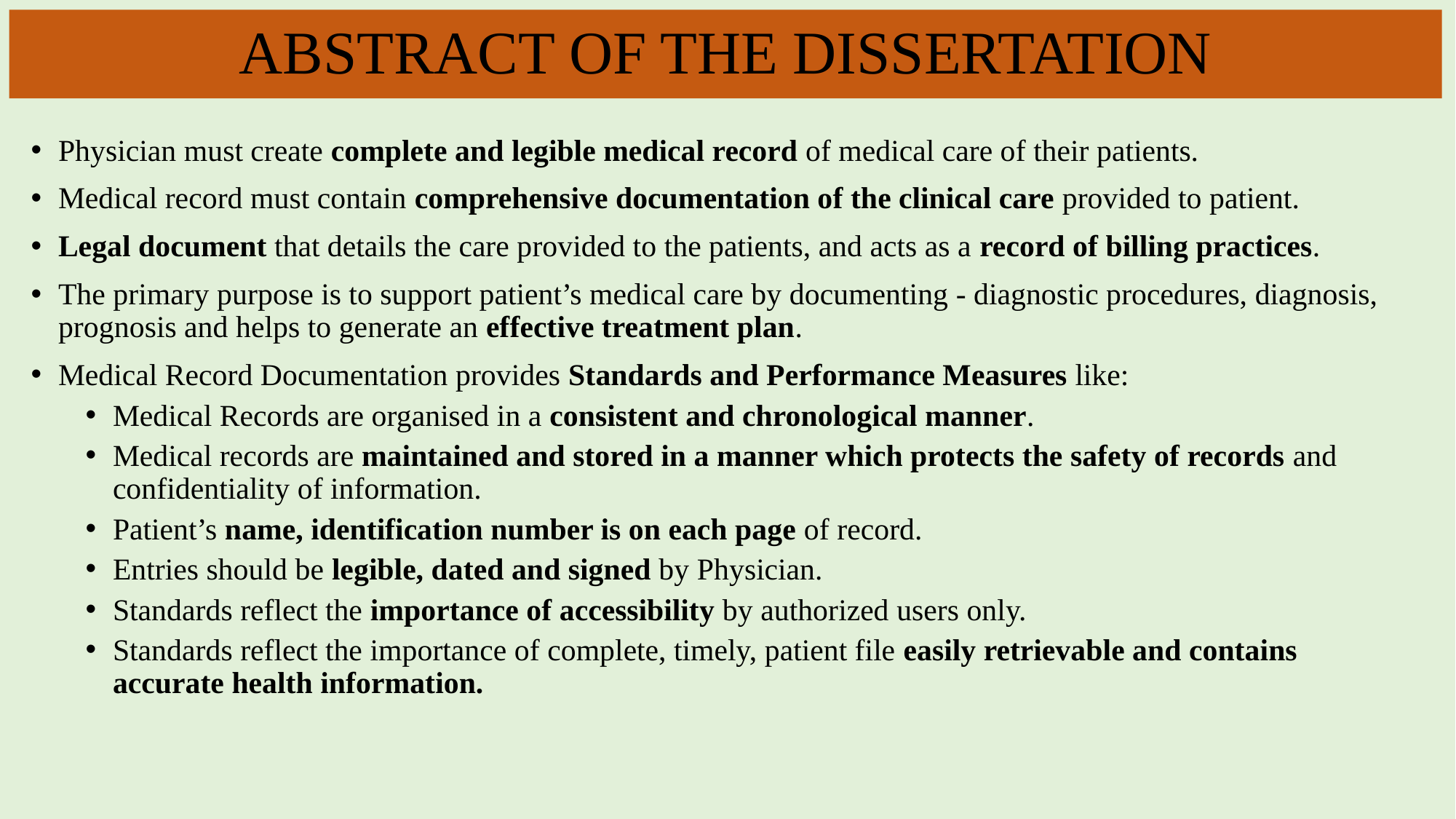

# ABSTRACT OF THE DISSERTATION
Physician must create complete and legible medical record of medical care of their patients.
Medical record must contain comprehensive documentation of the clinical care provided to patient.
Legal document that details the care provided to the patients, and acts as a record of billing practices.
The primary purpose is to support patient’s medical care by documenting - diagnostic procedures, diagnosis, prognosis and helps to generate an effective treatment plan.
Medical Record Documentation provides Standards and Performance Measures like:
Medical Records are organised in a consistent and chronological manner.
Medical records are maintained and stored in a manner which protects the safety of records and confidentiality of information.
Patient’s name, identification number is on each page of record.
Entries should be legible, dated and signed by Physician.
Standards reflect the importance of accessibility by authorized users only.
Standards reflect the importance of complete, timely, patient file easily retrievable and contains accurate health information.